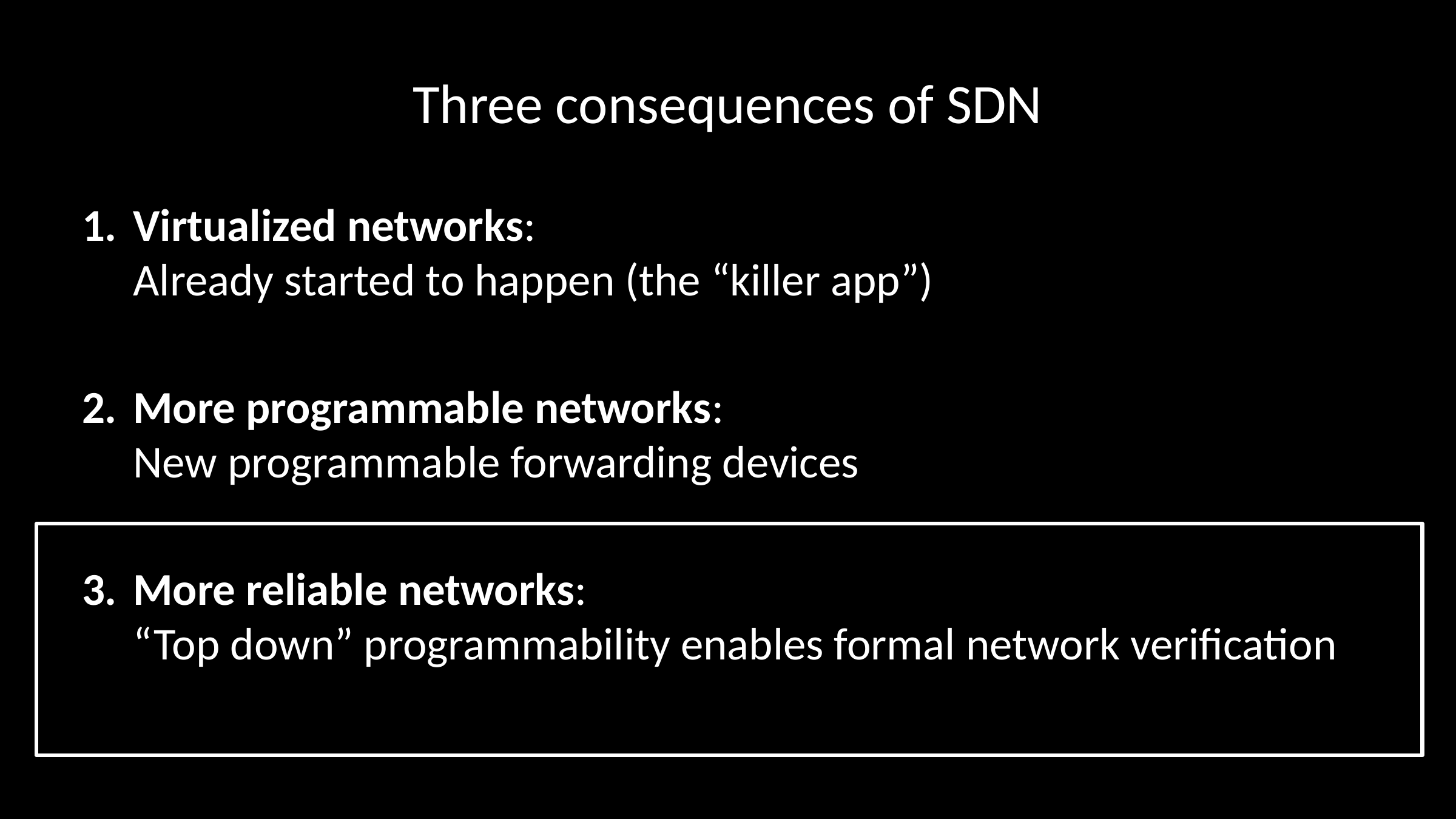

# Three consequences of SDN
Virtualized networks:
Already started to happen (the “killer app”)

More programmable networks:
New programmable forwarding devices

More reliable networks:
“Top down” programmability enables formal network verification